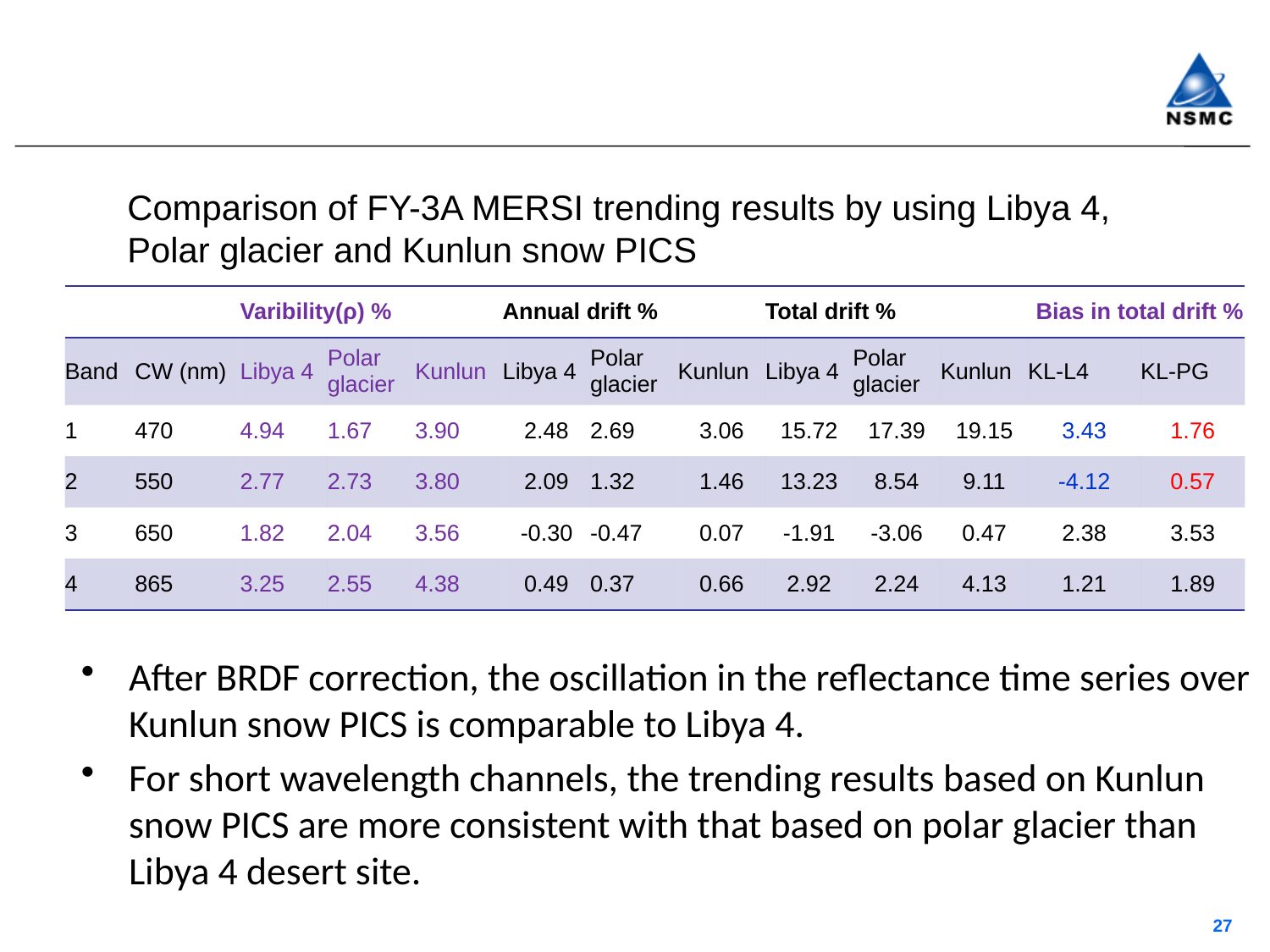

#
Comparison of FY-3A MERSI trending results by using Libya 4, Polar glacier and Kunlun snow PICS
|  |  | Varibility(ρ) % |  |  | Annual drift % |  |  | Total drift % |  |  | Bias in total drift % |  |
| --- | --- | --- | --- | --- | --- | --- | --- | --- | --- | --- | --- | --- |
| Band | CW (nm) | Libya 4 | Polar glacier | Kunlun | Libya 4 | Polar glacier | Kunlun | Libya 4 | Polar glacier | Kunlun | KL-L4 | KL-PG |
| 1 | 470 | 4.94 | 1.67 | 3.90 | 2.48 | 2.69 | 3.06 | 15.72 | 17.39 | 19.15 | 3.43 | 1.76 |
| 2 | 550 | 2.77 | 2.73 | 3.80 | 2.09 | 1.32 | 1.46 | 13.23 | 8.54 | 9.11 | -4.12 | 0.57 |
| 3 | 650 | 1.82 | 2.04 | 3.56 | -0.30 | -0.47 | 0.07 | -1.91 | -3.06 | 0.47 | 2.38 | 3.53 |
| 4 | 865 | 3.25 | 2.55 | 4.38 | 0.49 | 0.37 | 0.66 | 2.92 | 2.24 | 4.13 | 1.21 | 1.89 |
After BRDF correction, the oscillation in the reflectance time series over Kunlun snow PICS is comparable to Libya 4.
For short wavelength channels, the trending results based on Kunlun snow PICS are more consistent with that based on polar glacier than Libya 4 desert site.

27